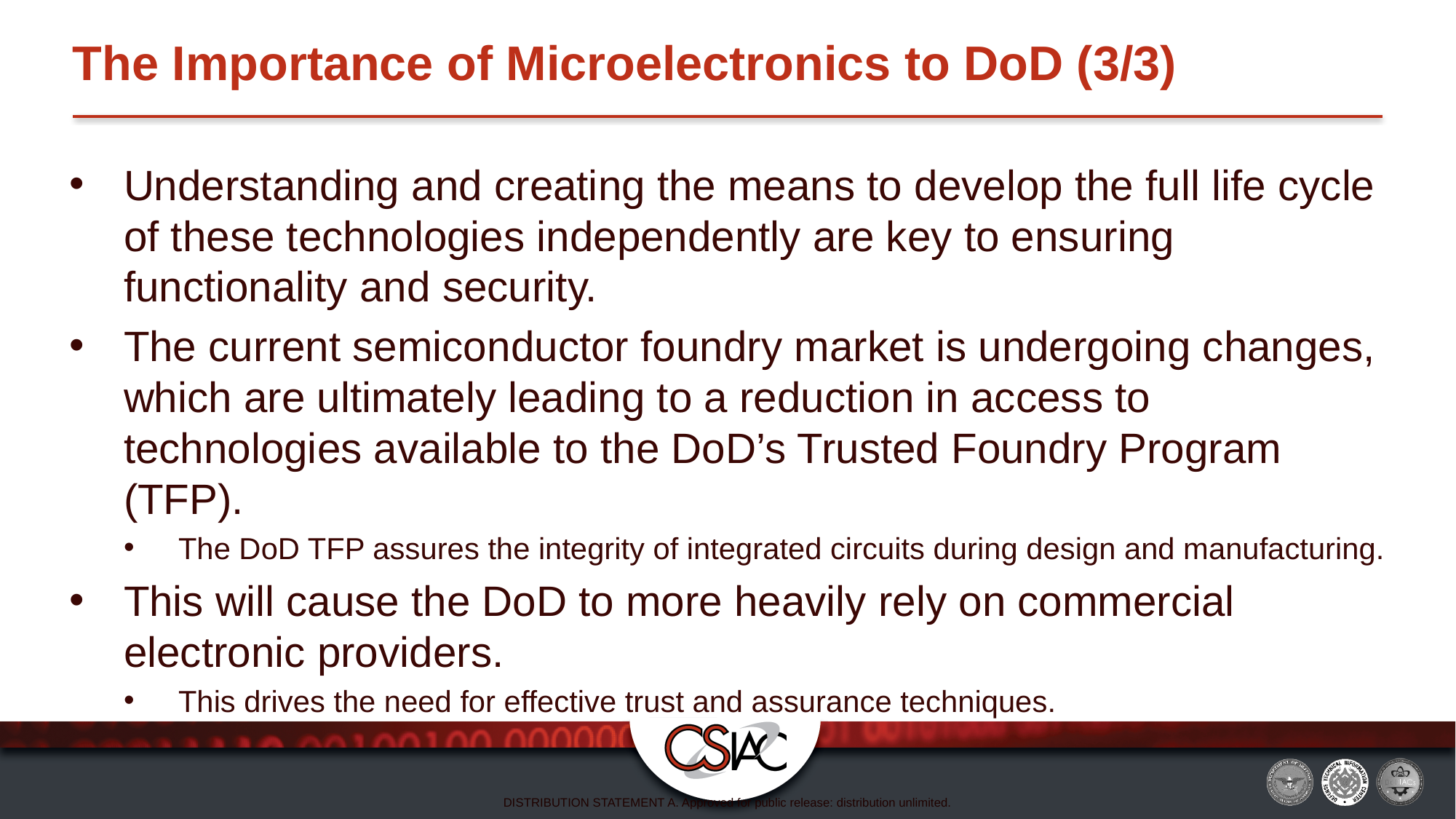

# The Importance of Microelectronics to DoD (3/3)
Understanding and creating the means to develop the full life cycle of these technologies independently are key to ensuring functionality and security.
The current semiconductor foundry market is undergoing changes, which are ultimately leading to a reduction in access to technologies available to the DoD’s Trusted Foundry Program (TFP).
The DoD TFP assures the integrity of integrated circuits during design and manufacturing.
This will cause the DoD to more heavily rely on commercial electronic providers.
This drives the need for effective trust and assurance techniques.
DISTRIBUTION STATEMENT A. Approved for public release: distribution unlimited.